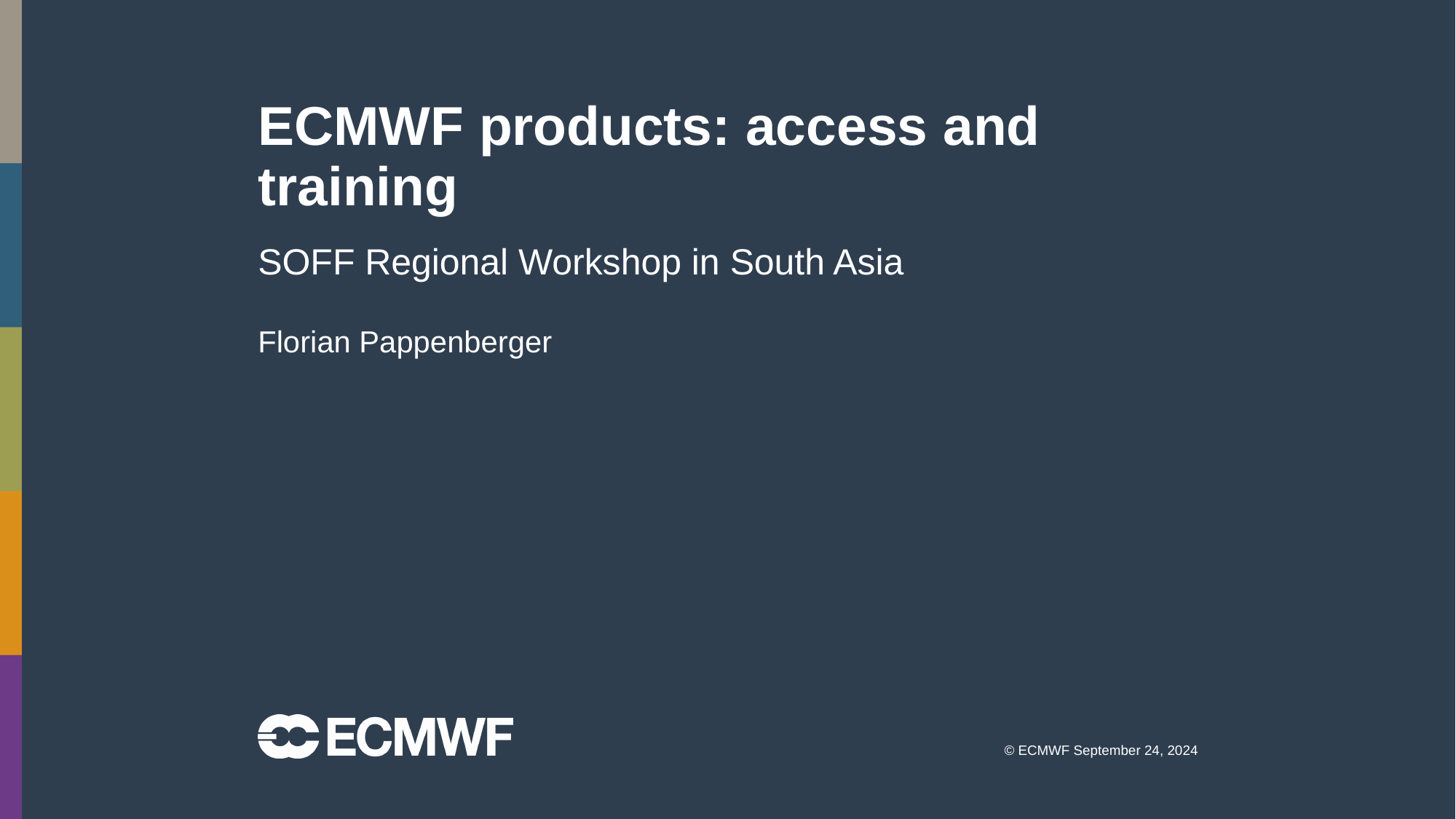

ECMWF products: access and training
SOFF Regional Workshop in South Asia
Florian Pappenberger